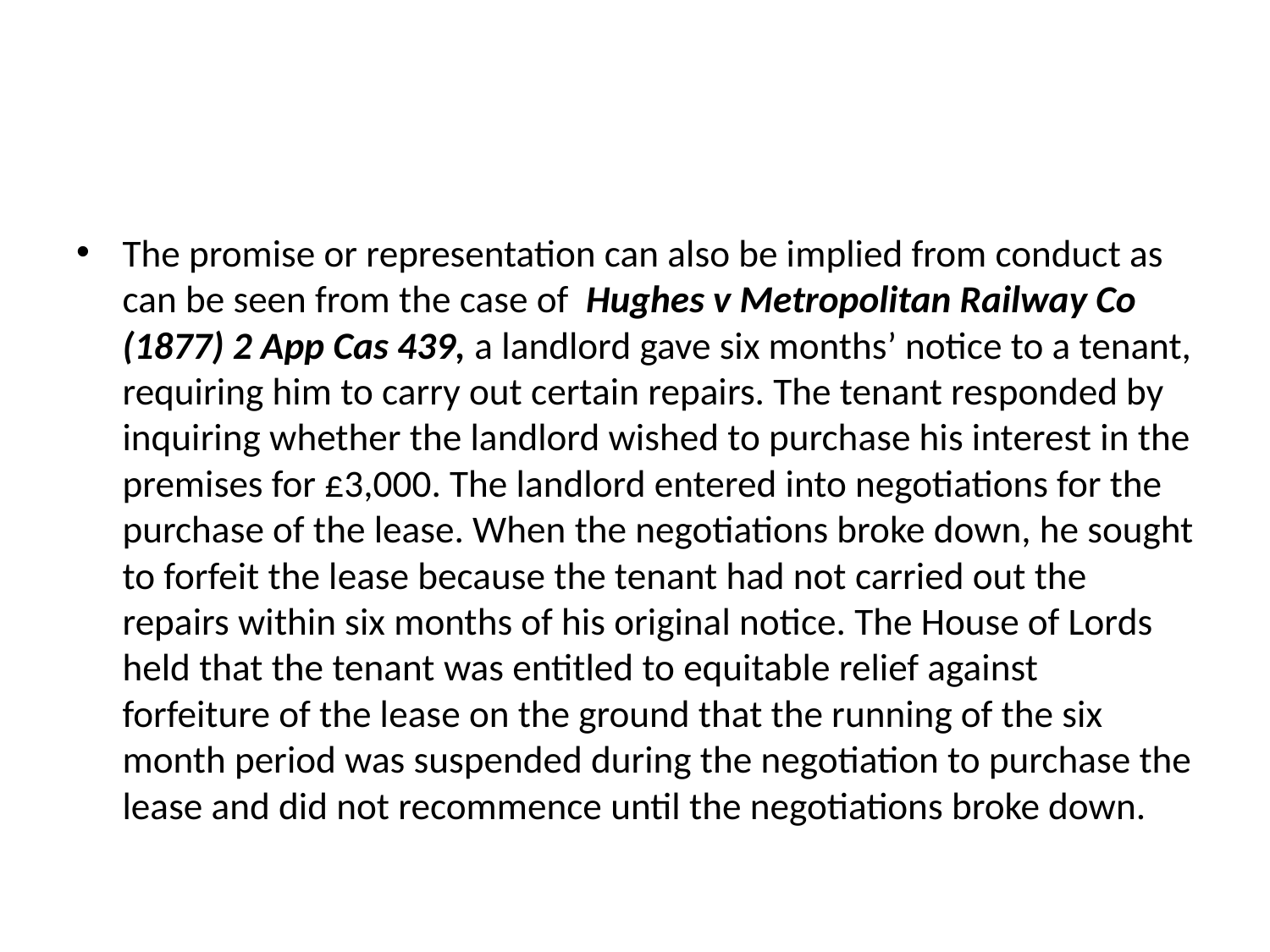

#
The promise or representation can also be implied from conduct as can be seen from the case of  Hughes v Metropolitan Railway Co (1877) 2 App Cas 439, a landlord gave six months’ notice to a tenant, requiring him to carry out certain repairs. The tenant responded by inquiring whether the landlord wished to purchase his interest in the premises for £3,000. The landlord entered into negotiations for the purchase of the lease. When the negotiations broke down, he sought to forfeit the lease because the tenant had not carried out the repairs within six months of his original notice. The House of Lords held that the tenant was entitled to equitable relief against forfeiture of the lease on the ground that the running of the six month period was suspended during the negotiation to purchase the lease and did not recommence until the negotiations broke down.